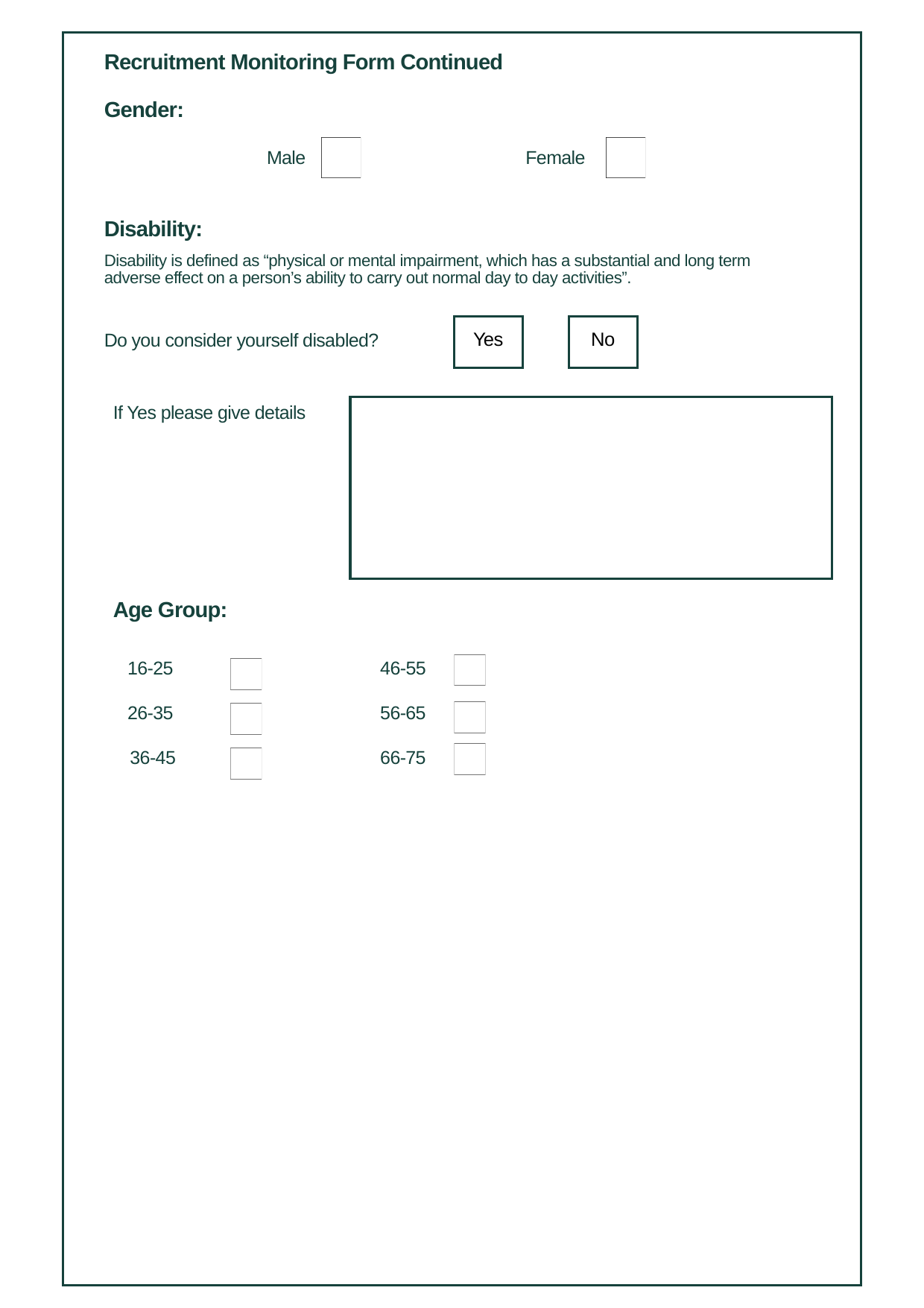

Recruitment Monitoring Form Continued
Gender:

Male
Female
Disability:
Disability is defined as “physical or mental impairment, which has a substantial and long term adverse effect on a person’s ability to carry out normal day to day activities”.

No

Yes
Do you consider yourself disabled?

If Yes please give details
Age Group:

16-25
46-55

26-35
56-65

36-45
66-75